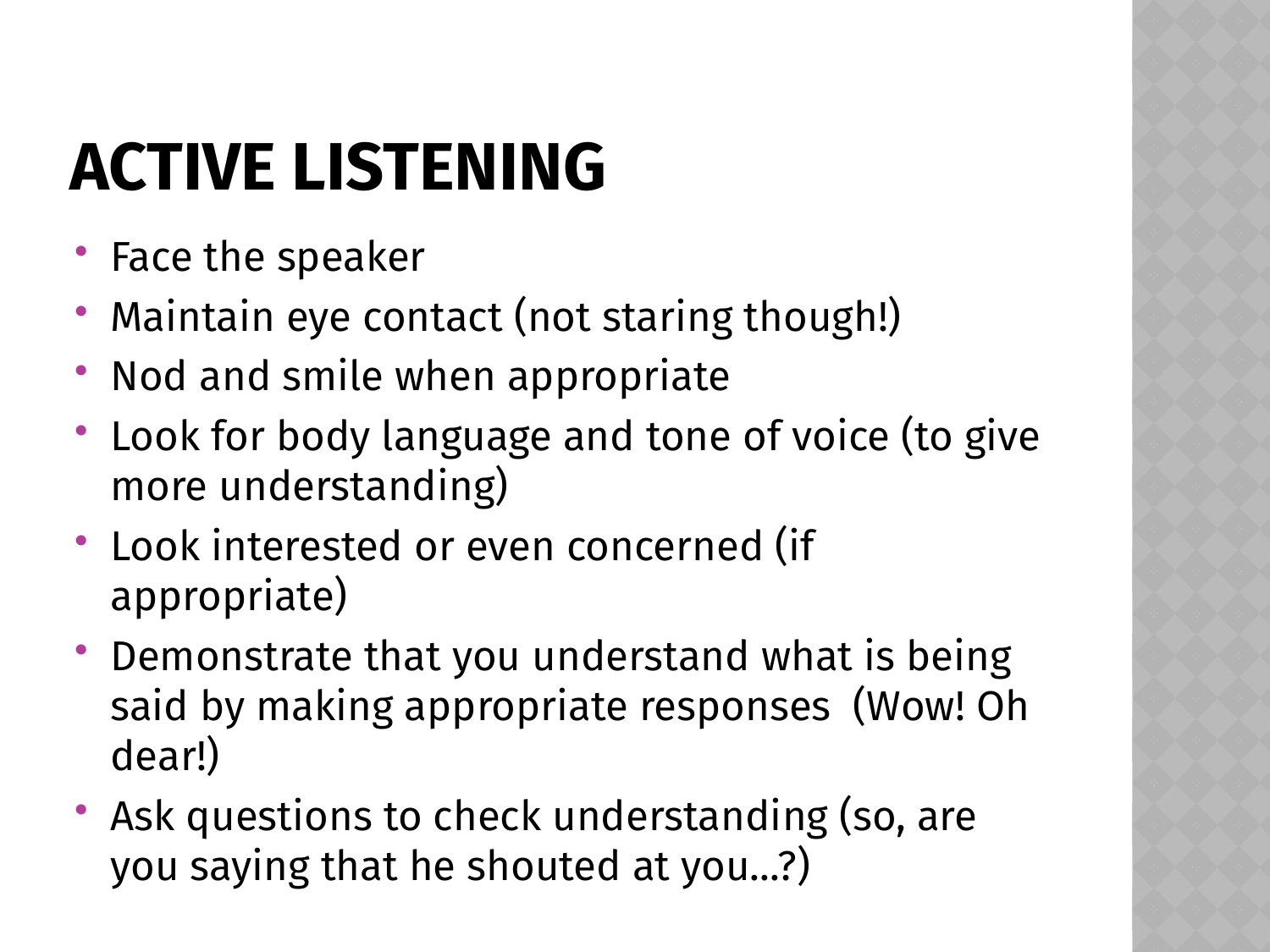

# Active listening
Face the speaker
Maintain eye contact (not staring though!)
Nod and smile when appropriate
Look for body language and tone of voice (to give more understanding)
Look interested or even concerned (if appropriate)
Demonstrate that you understand what is being said by making appropriate responses  (Wow! Oh dear!)
Ask questions to check understanding (so, are you saying that he shouted at you...?)